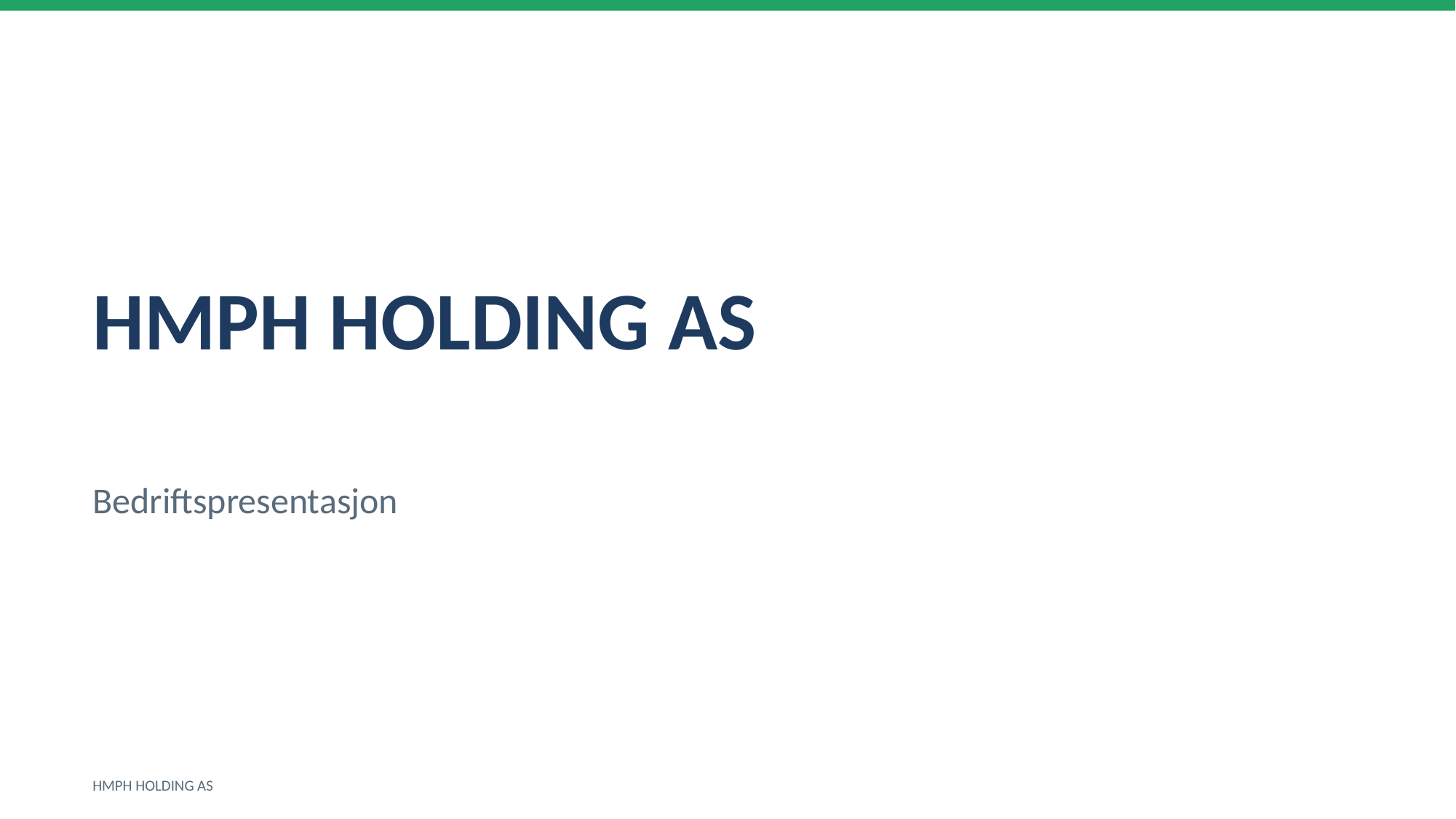

HMPH HOLDING AS
Bedriftspresentasjon
HMPH HOLDING AS